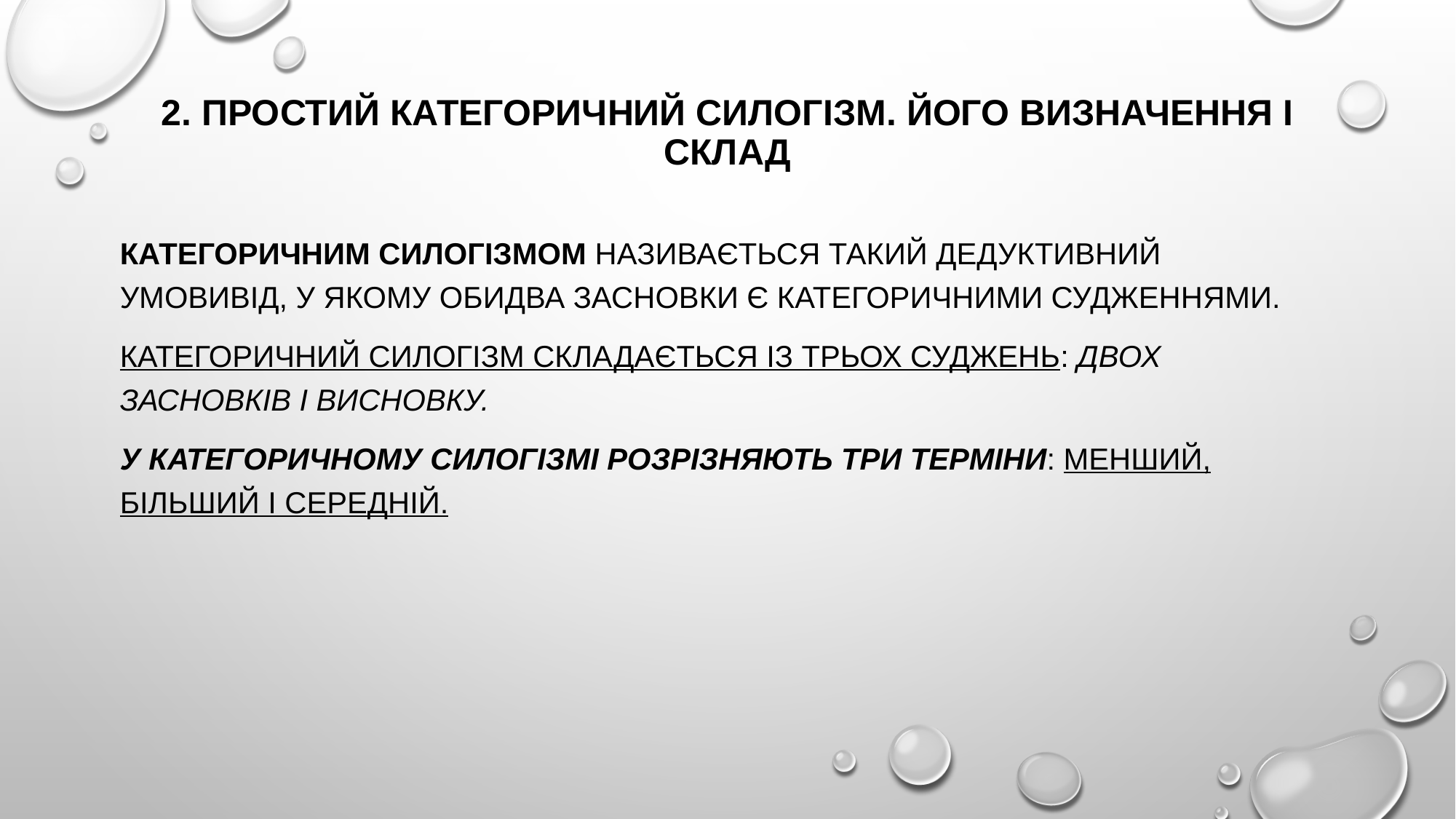

# 2. Простий категоричний силогізм. Його визначення і склад
Категоричним силогізмом називається такий дедуктивний умовивід, у якому обидва засновки є категоричними судженнями.
Категоричний силогізм складається із трьох суджень: двох засновків і висновку.
У категоричному силогізмі розрізняють три терміни: менший, більший і середній.